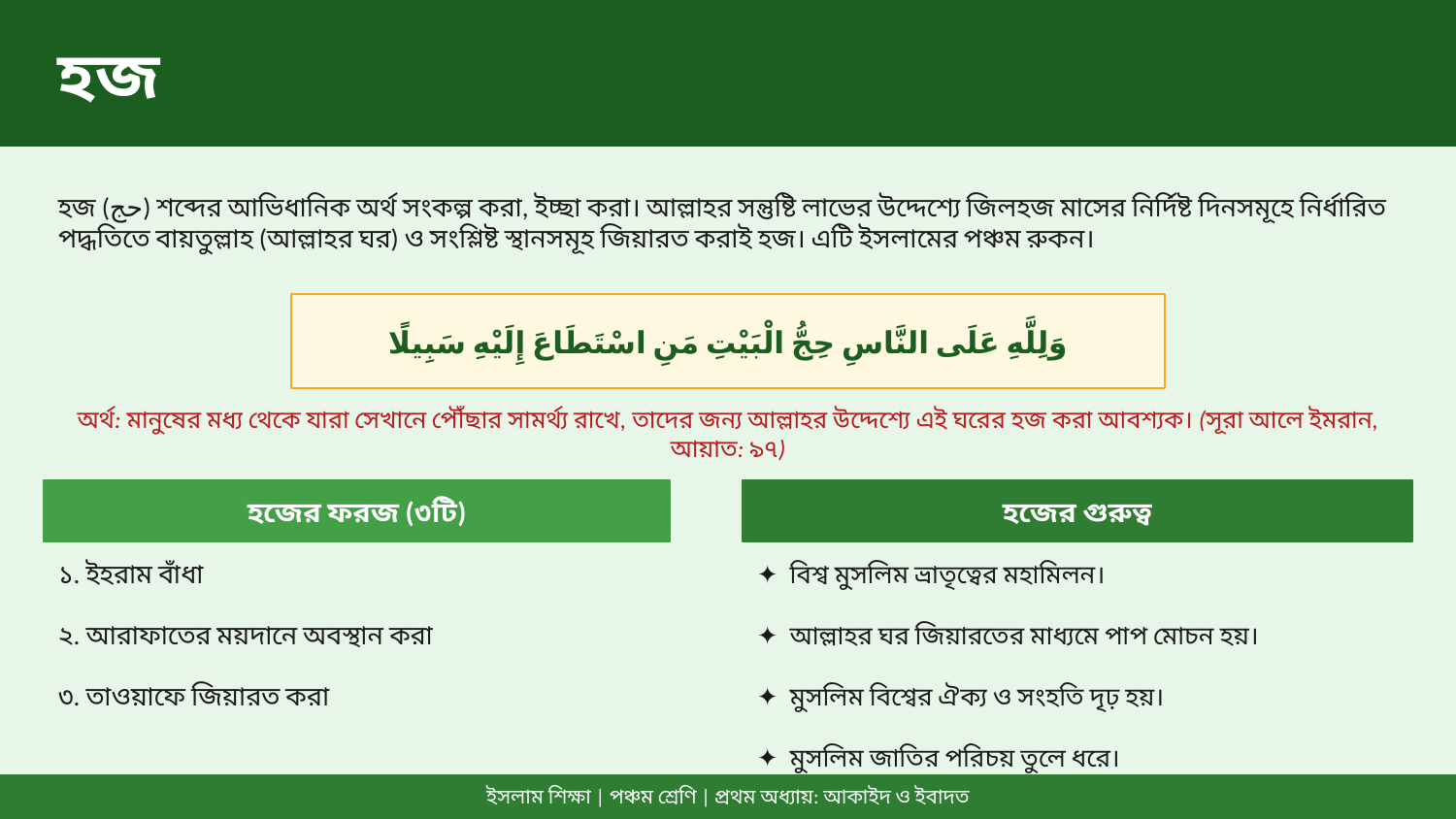

হজ
হজ (حج) শব্দের আভিধানিক অর্থ সংকল্প করা, ইচ্ছা করা। আল্লাহর সন্তুষ্টি লাভের উদ্দেশ্যে জিলহজ মাসের নির্দিষ্ট দিনসমূহে নির্ধারিত পদ্ধতিতে বায়তুল্লাহ (আল্লাহর ঘর) ও সংশ্লিষ্ট স্থানসমূহ জিয়ারত করাই হজ। এটি ইসলামের পঞ্চম রুকন।

وَلِلَّهِ عَلَى النَّاسِ حِجُّ الْبَيْتِ مَنِ اسْتَطَاعَ إِلَيْهِ سَبِيلًا
অর্থ: মানুষের মধ্য থেকে যারা সেখানে পৌঁছার সামর্থ্য রাখে, তাদের জন্য আল্লাহর উদ্দেশ্যে এই ঘরের হজ করা আবশ্যক। (সূরা আলে ইমরান, আয়াত: ৯৭)

হজের ফরজ (৩টি)

হজের গুরুত্ব
১. ইহরাম বাঁধা
✦  বিশ্ব মুসলিম ভ্রাতৃত্বের মহামিলন।
২. আরাফাতের ময়দানে অবস্থান করা
✦  আল্লাহর ঘর জিয়ারতের মাধ্যমে পাপ মোচন হয়।
৩. তাওয়াফে জিয়ারত করা
✦  মুসলিম বিশ্বের ঐক্য ও সংহতি দৃঢ় হয়।
✦  মুসলিম জাতির পরিচয় তুলে ধরে।

ইসলাম শিক্ষা | পঞ্চম শ্রেণি | প্রথম অধ্যায়: আকাইদ ও ইবাদত